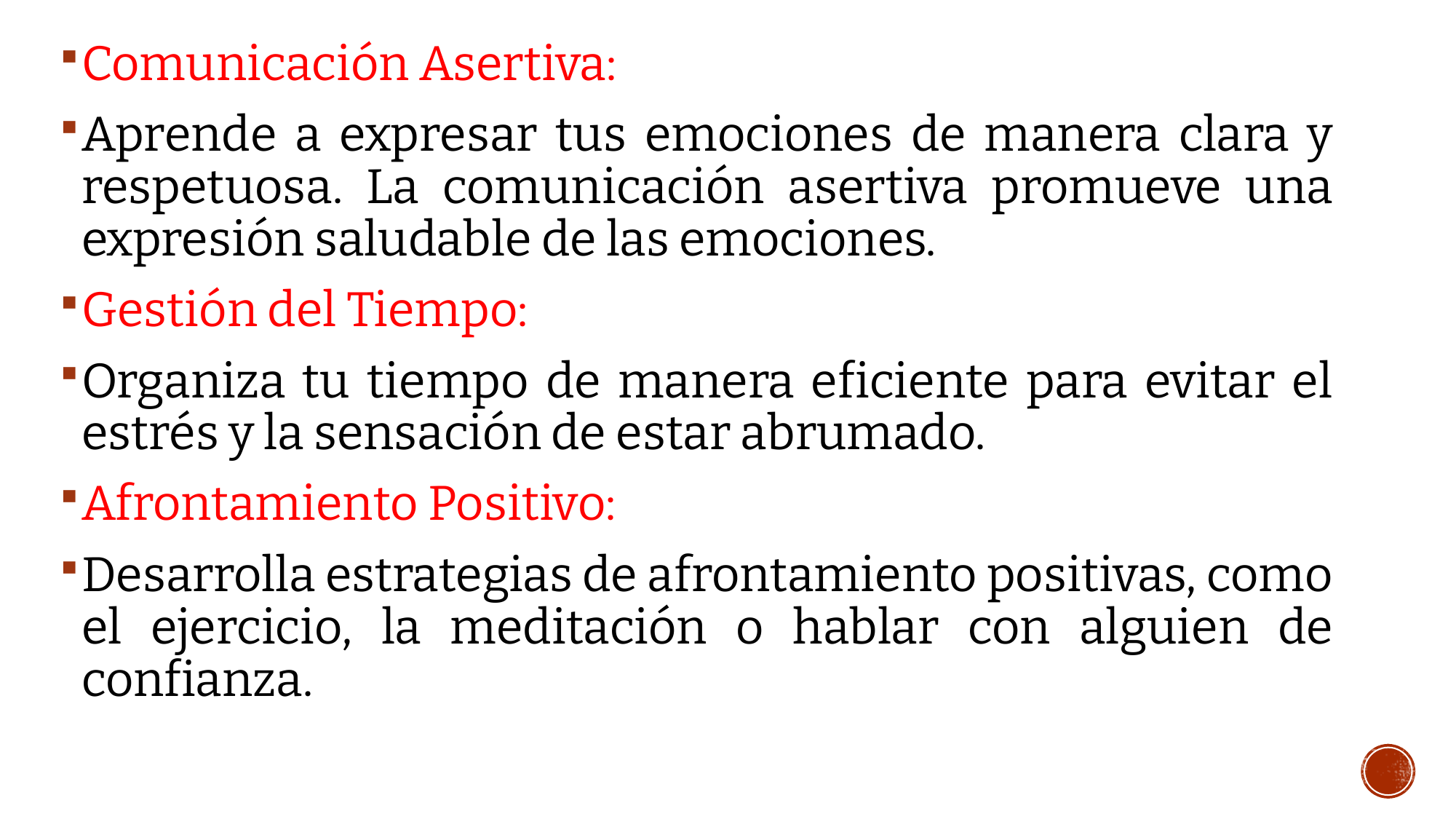

Comunicación Asertiva:
Aprende a expresar tus emociones de manera clara y respetuosa. La comunicación asertiva promueve una expresión saludable de las emociones.
Gestión del Tiempo:
Organiza tu tiempo de manera eficiente para evitar el estrés y la sensación de estar abrumado.
Afrontamiento Positivo:
Desarrolla estrategias de afrontamiento positivas, como el ejercicio, la meditación o hablar con alguien de confianza.